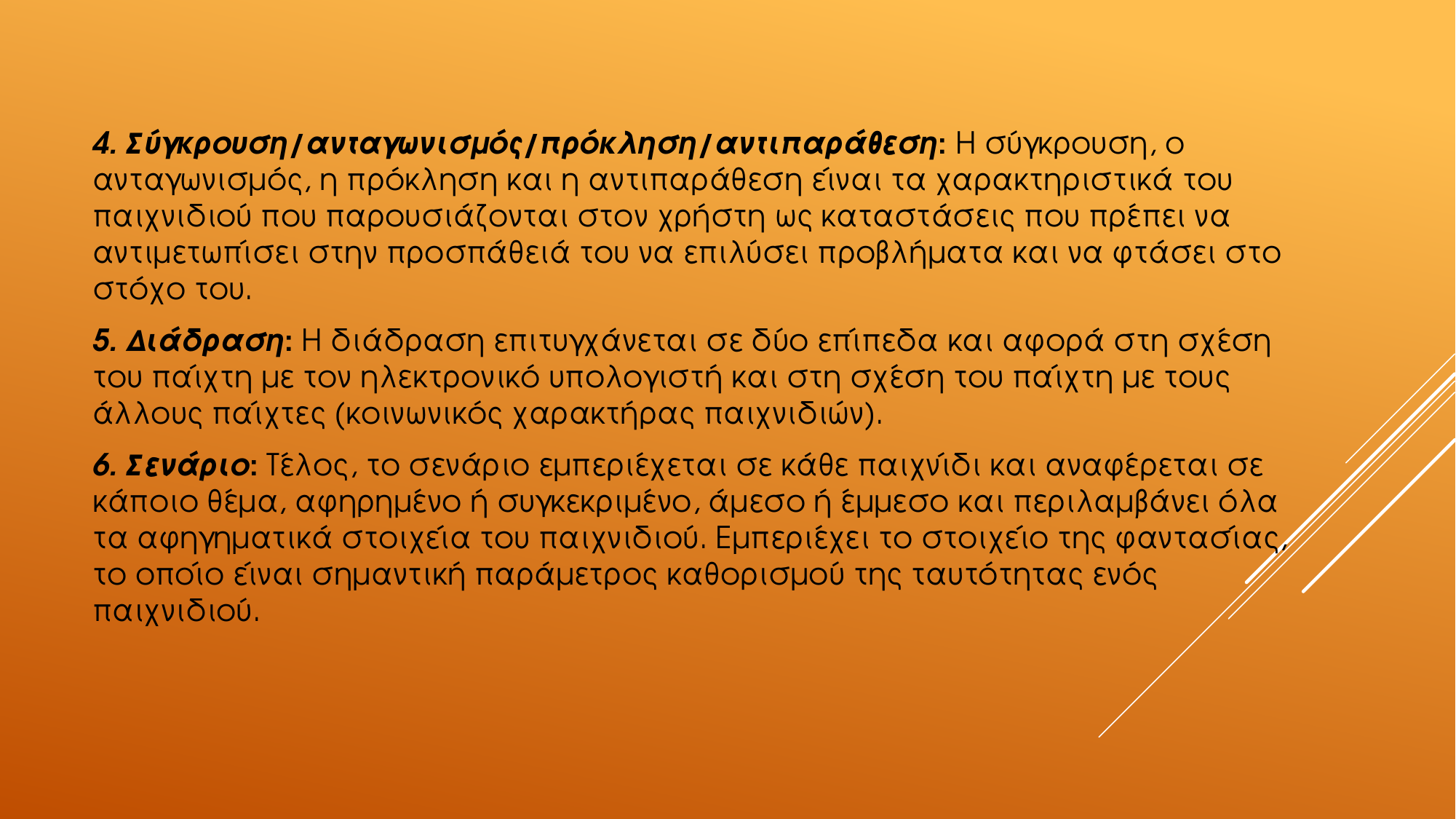

4. Σύγκρουση/ανταγωνισμός/πρόκληση/αντιπαράθεση: Η σύγκρουση, ο ανταγωνισμός, η πρόκληση και η αντιπαράθεση είναι τα χαρακτηριστικά του παιχνιδιού που παρουσιάζονται στον χρήστη ως καταστάσεις που πρέπει να αντιμετωπίσει στην προσπάθειά του να επιλύσει προβλήματα και να φτάσει στο στόχο του.
5. Διάδραση: Η διάδραση επιτυγχάνεται σε δύο επίπεδα και αφορά στη σχέση του παίχτη με τον ηλεκτρονικό υπολογιστή και στη σχέση του παίχτη με τους άλλους παίχτες (κοινωνικός χαρακτήρας παιχνιδιών).
6. Σενάριο: Τέλος, το σενάριο εμπεριέχεται σε κάθε παιχνίδι και αναφέρεται σε κάποιο θέμα, αφηρημένο ή συγκεκριμένο, άμεσο ή έμμεσο και περιλαμβάνει όλα τα αφηγηματικά στοιχεία του παιχνιδιού. Εμπεριέχει το στοιχείο της φαντασίας, το οποίο είναι σημαντική παράμετρος καθορισμού της ταυτότητας ενός παιχνιδιού.